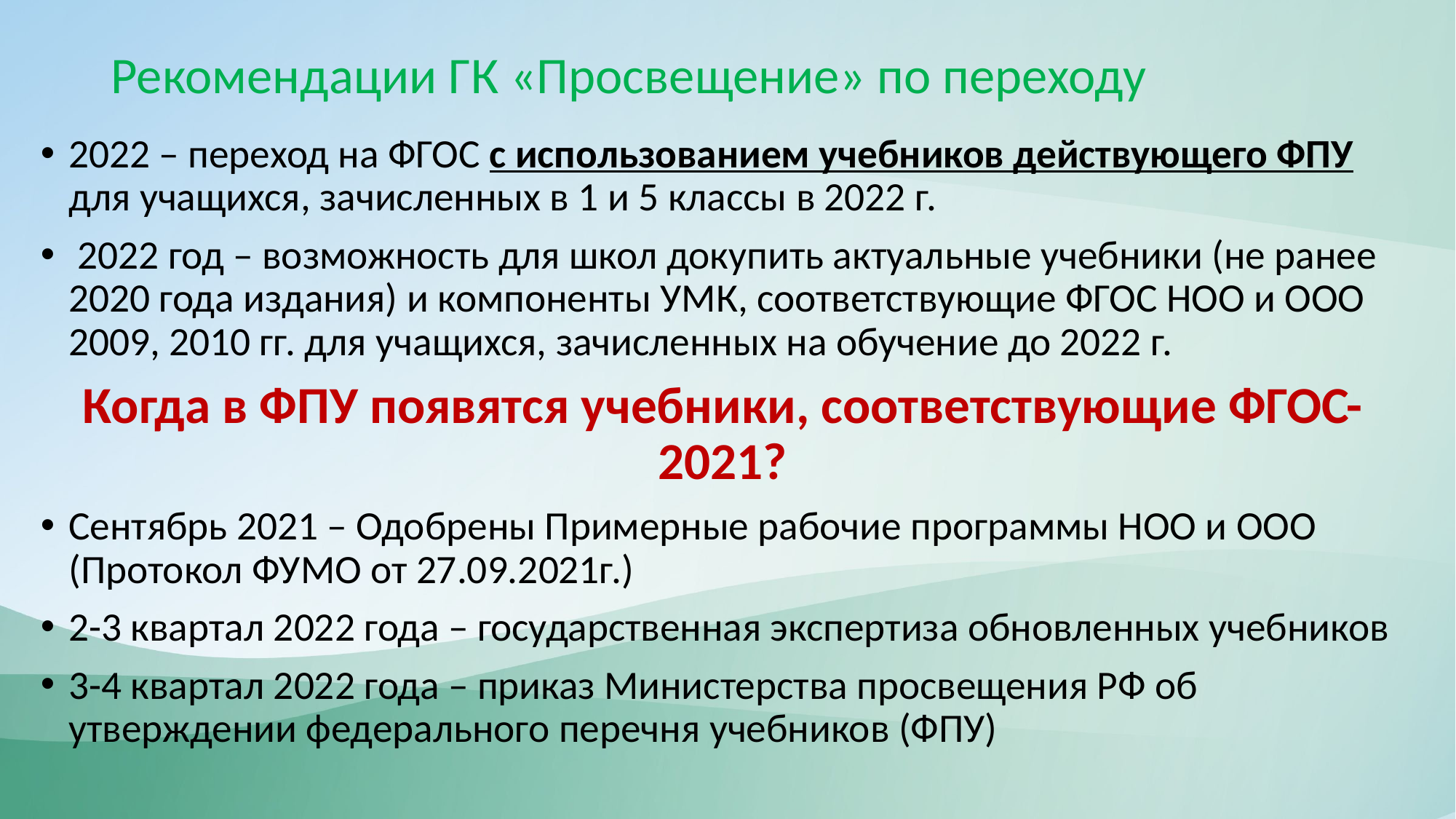

# Рекомендации ГК «Просвещение» по переходу
2022 – переход на ФГОС с использованием учебников действующего ФПУ для учащихся, зачисленных в 1 и 5 классы в 2022 г.
 2022 год – возможность для школ докупить актуальные учебники (не ранее 2020 года издания) и компоненты УМК, соответствующие ФГОС НОО и ООО 2009, 2010 гг. для учащихся, зачисленных на обучение до 2022 г.
Когда в ФПУ появятся учебники, соответствующие ФГОС-2021?
Сентябрь 2021 – Одобрены Примерные рабочие программы НОО и ООО (Протокол ФУМО от 27.09.2021г.)
2-3 квартал 2022 года – государственная экспертиза обновленных учебников
3-4 квартал 2022 года – приказ Министерства просвещения РФ об утверждении федерального перечня учебников (ФПУ)